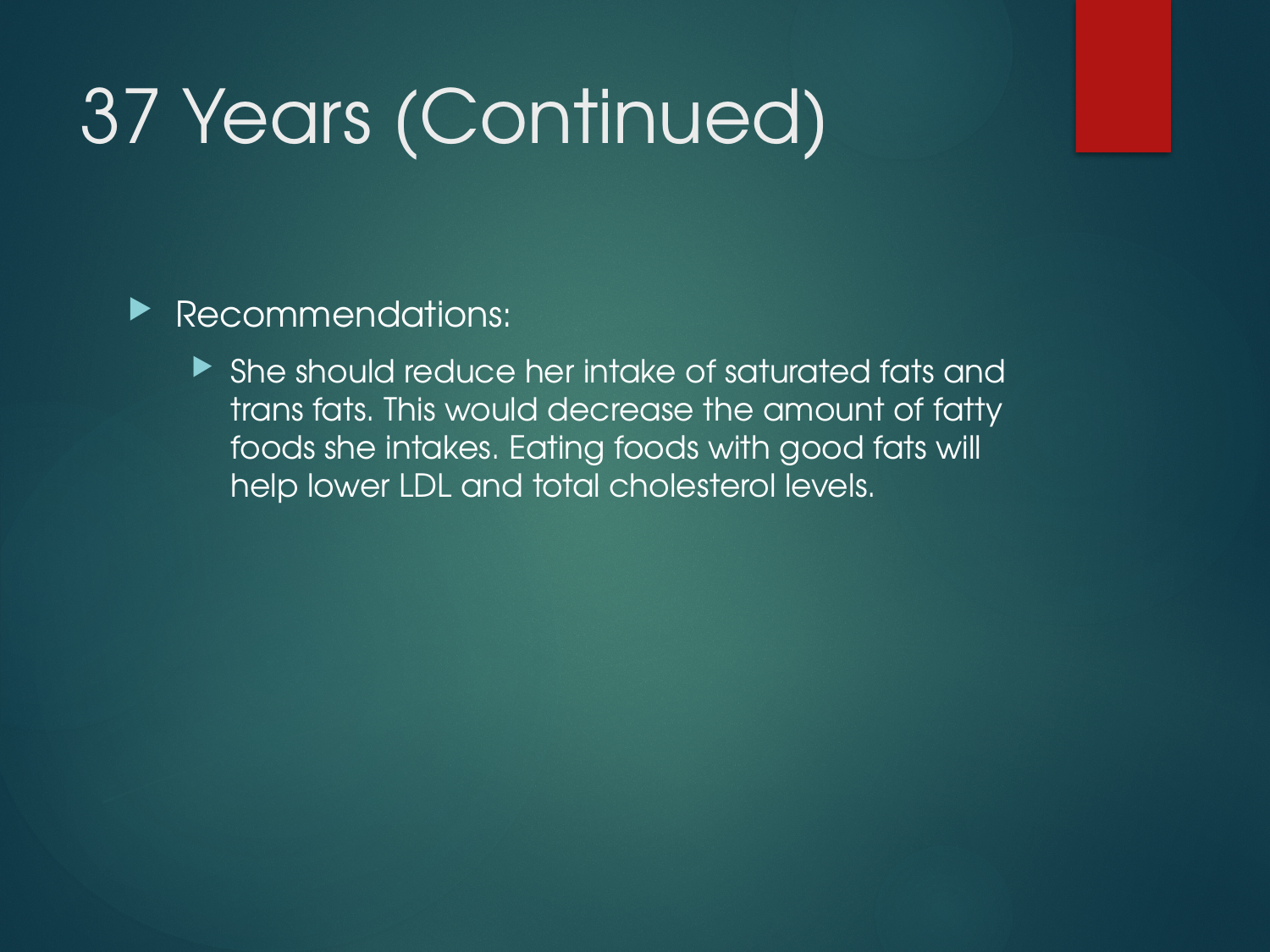

# 37 Years (Continued)
Recommendations:
She should reduce her intake of saturated fats and trans fats. This would decrease the amount of fatty foods she intakes. Eating foods with good fats will help lower LDL and total cholesterol levels.